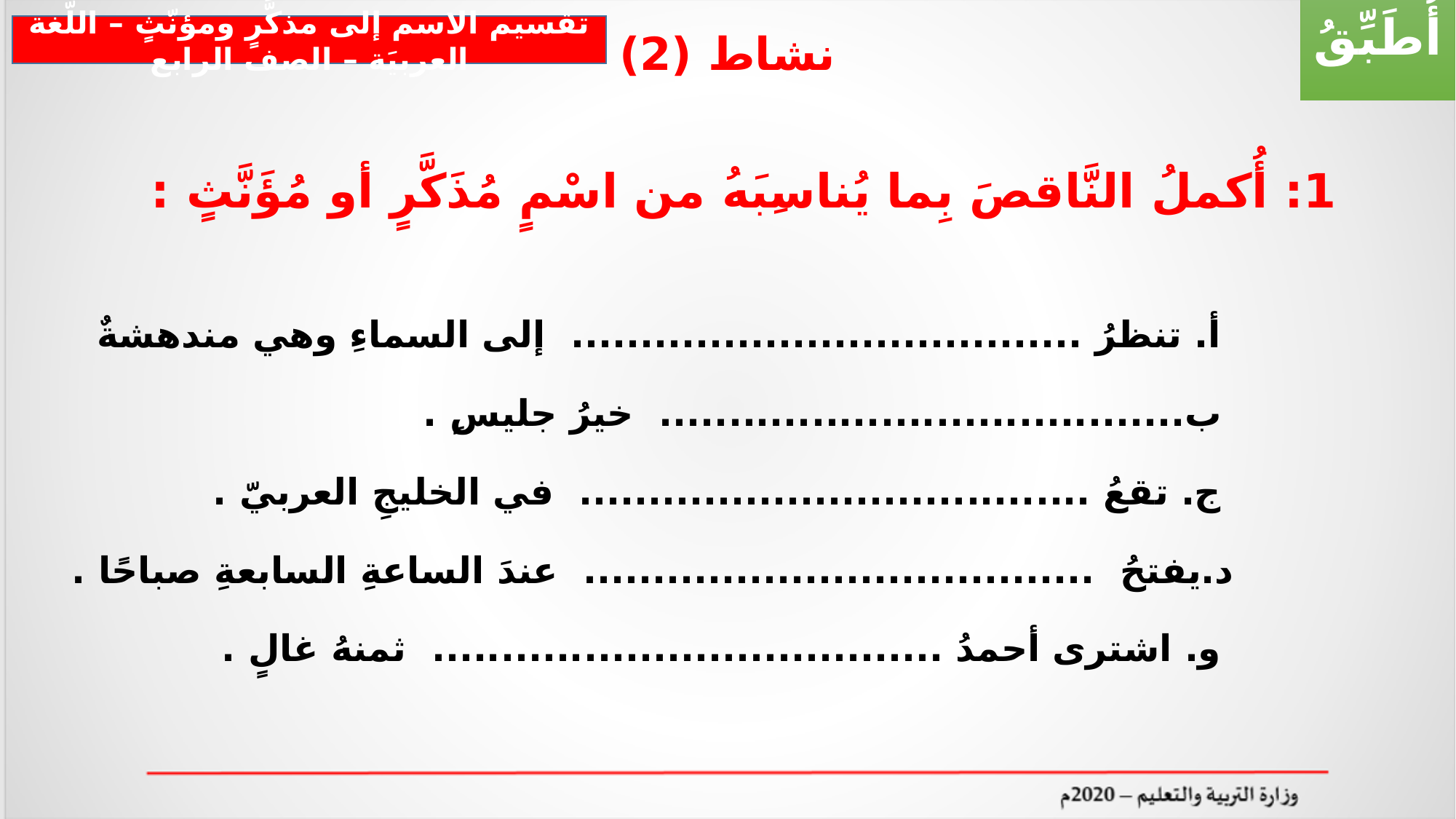

أُطَبِّقُ
تقسيم الاسم إلى مذكَّرٍ ومؤنّثٍ – اللّغة العربيَة – الصف الرابع
# نشاط (2)
1: أُكملُ النَّاقصَ بِما يُناسِبَهُ من اسْمٍ مُذَكَّرٍ أو مُؤَنَّثٍ :

         أ. تنظرُ .....................................  إلى السماءِ وهي مندهشةٌ
         ب......................................  خيرُ جليسٍ .
         ج. تقعُ .....................................  في الخليجِ العربيّ .
        د.يفتحُ  .....................................  عندَ الساعةِ السابعةِ صباحًا .
         و. اشترى أحمدُ .....................................  ثمنهُ غالٍ .